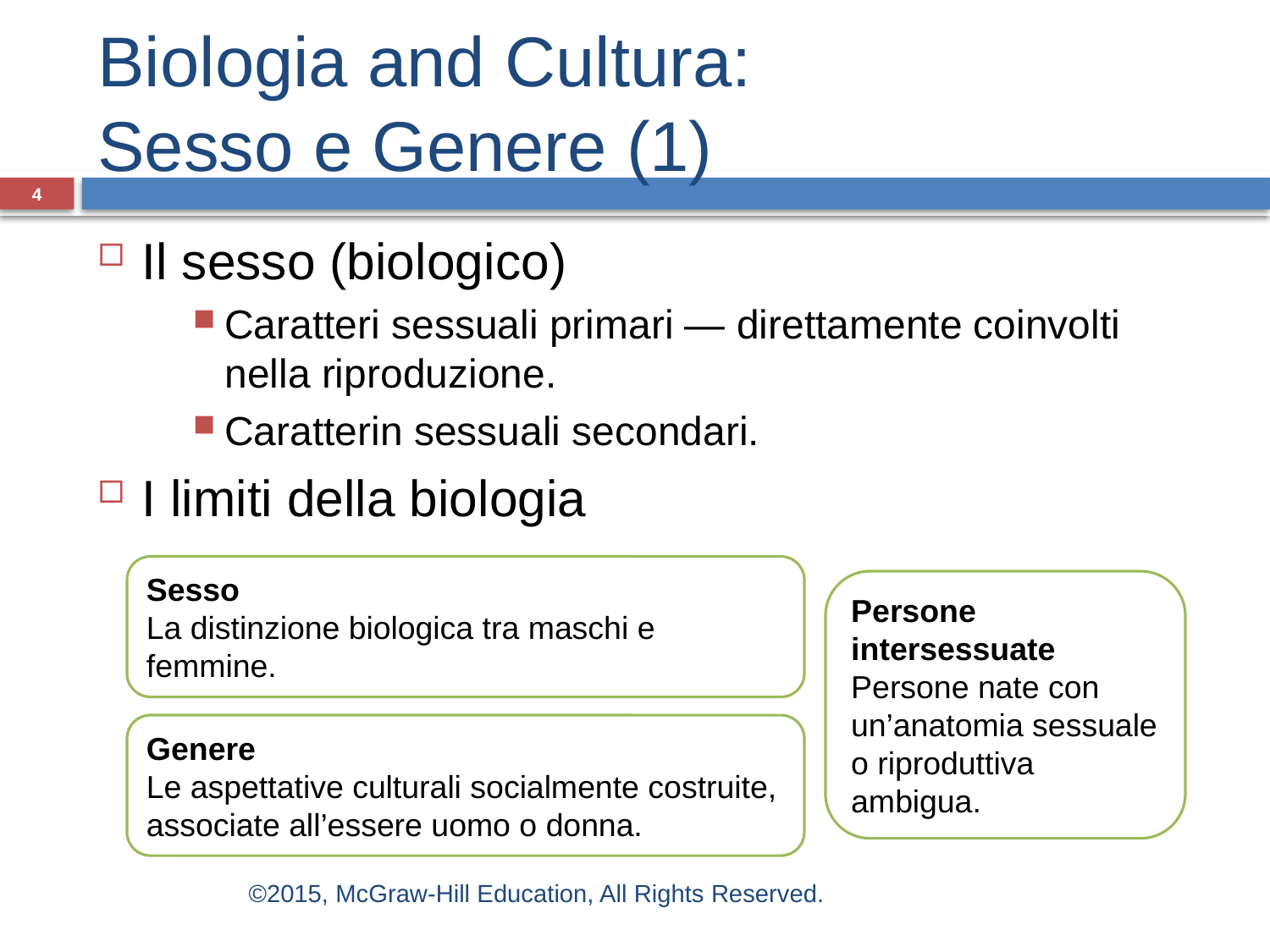

# Biologia and Cultura: Sesso e Genere (1)
4
Il sesso (biologico)
Caratteri sessuali primari — direttamente coinvolti nella riproduzione.
Caratterin sessuali secondari.
I limiti della biologia
Sesso
La distinzione biologica tra maschi e femmine.
Persone intersessuate
Persone nate con un’anatomia sessuale o riproduttiva ambigua.
Genere
Le aspettative culturali socialmente costruite, associate all’essere uomo o donna.
©2015, McGraw-Hill Education, All Rights Reserved.